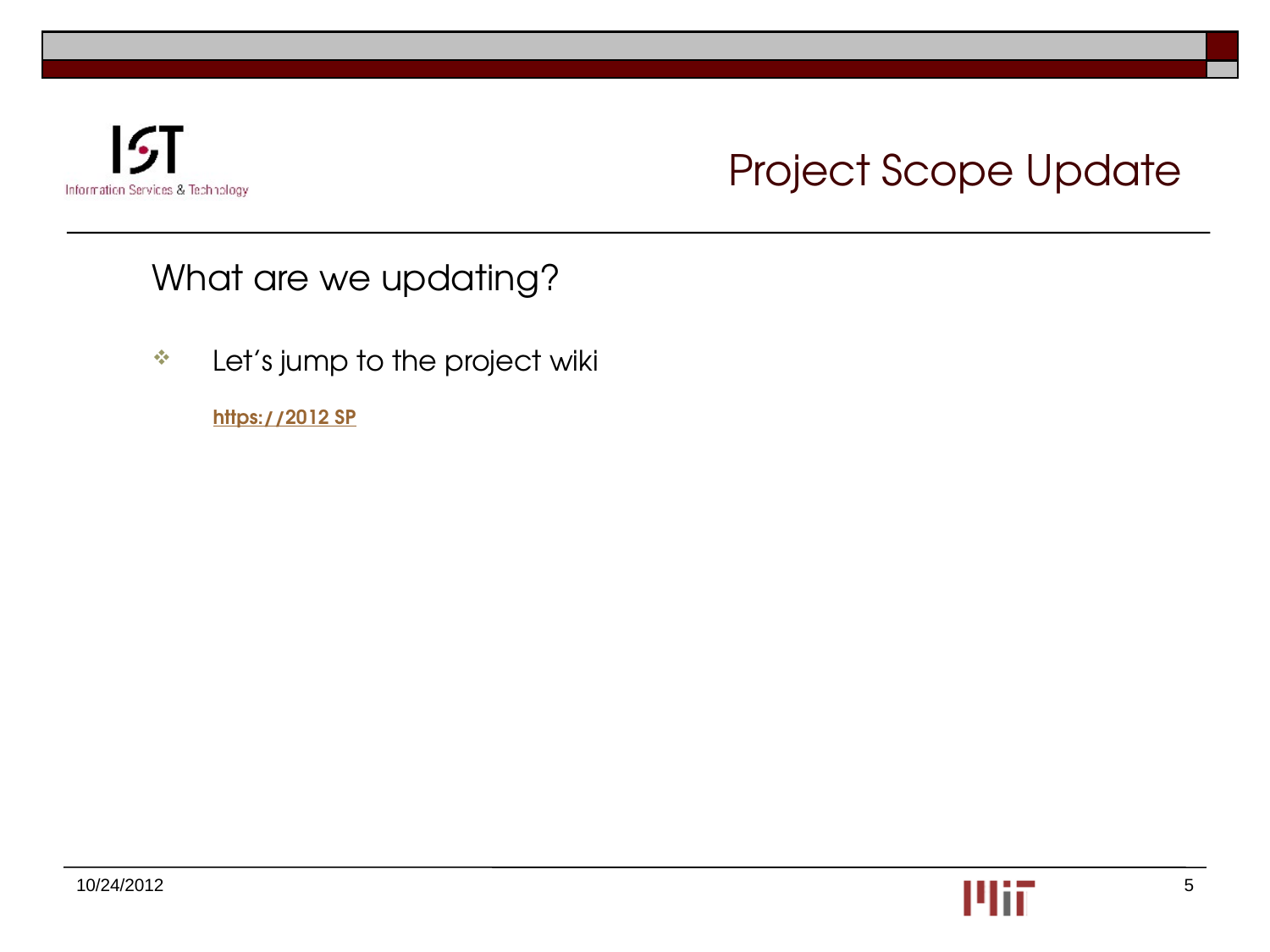

# Project Scope Update
	What are we updating?

Let’s jump to the project wiki

https://2012 SP

10/24/2012
5